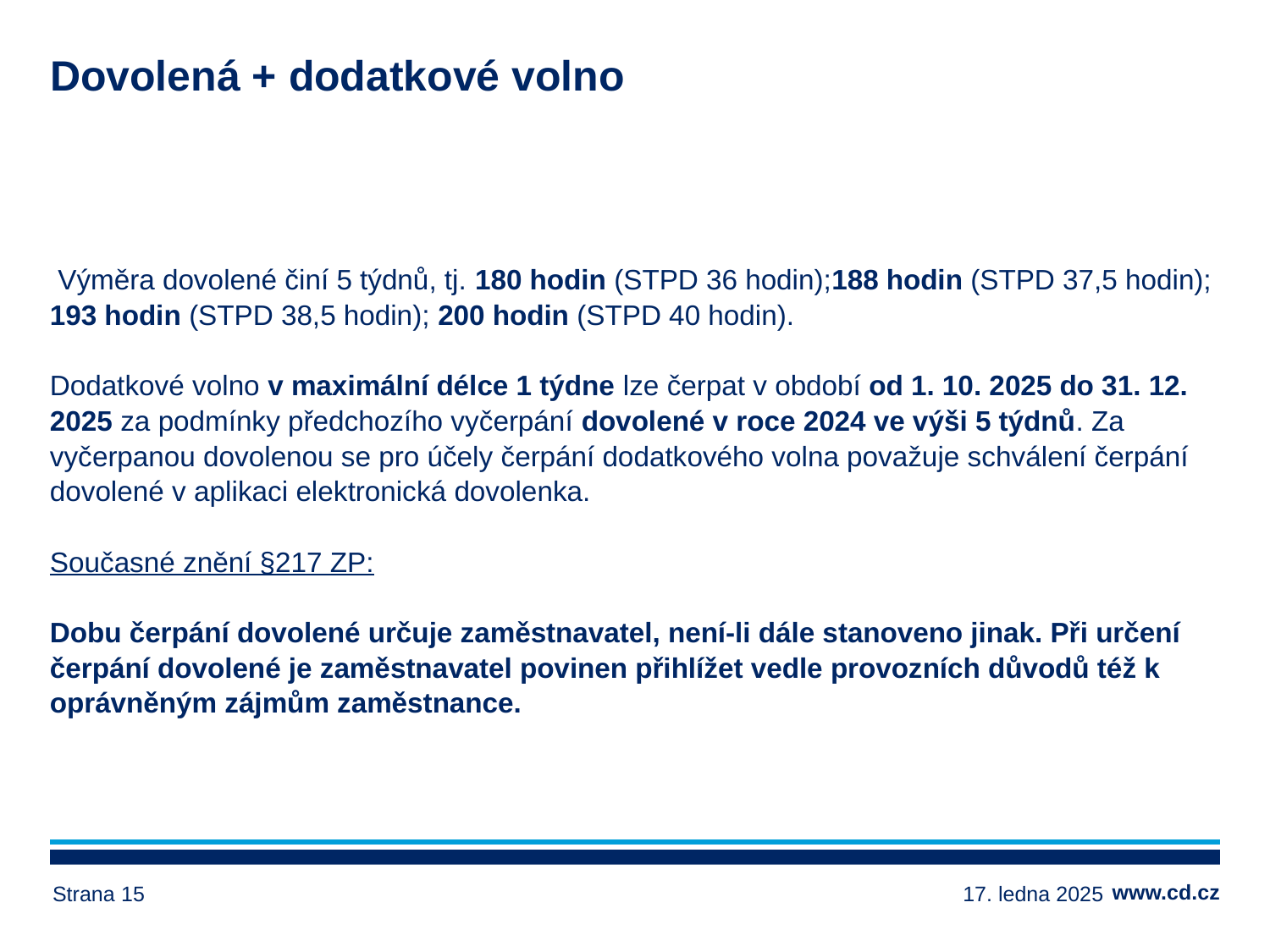

# Dovolená + dodatkové volno

 Výměra dovolené činí 5 týdnů, tj. 180 hodin (STPD 36 hodin);188 hodin (STPD 37,5 hodin); 193 hodin (STPD 38,5 hodin); 200 hodin (STPD 40 hodin).

Dodatkové volno v maximální délce 1 týdne lze čerpat v období od 1. 10. 2025 do 31. 12. 2025 za podmínky předchozího vyčerpání dovolené v roce 2024 ve výši 5 týdnů. Za vyčerpanou dovolenou se pro účely čerpání dodatkového volna považuje schválení čerpání dovolené v aplikaci elektronická dovolenka.

Současné znění §217 ZP:

Dobu čerpání dovolené určuje zaměstnavatel, není-li dále stanoveno jinak. Při určení čerpání dovolené je zaměstnavatel povinen přihlížet vedle provozních důvodů též k oprávněným zájmům zaměstnance.

Strana 15
17. ledna 2025